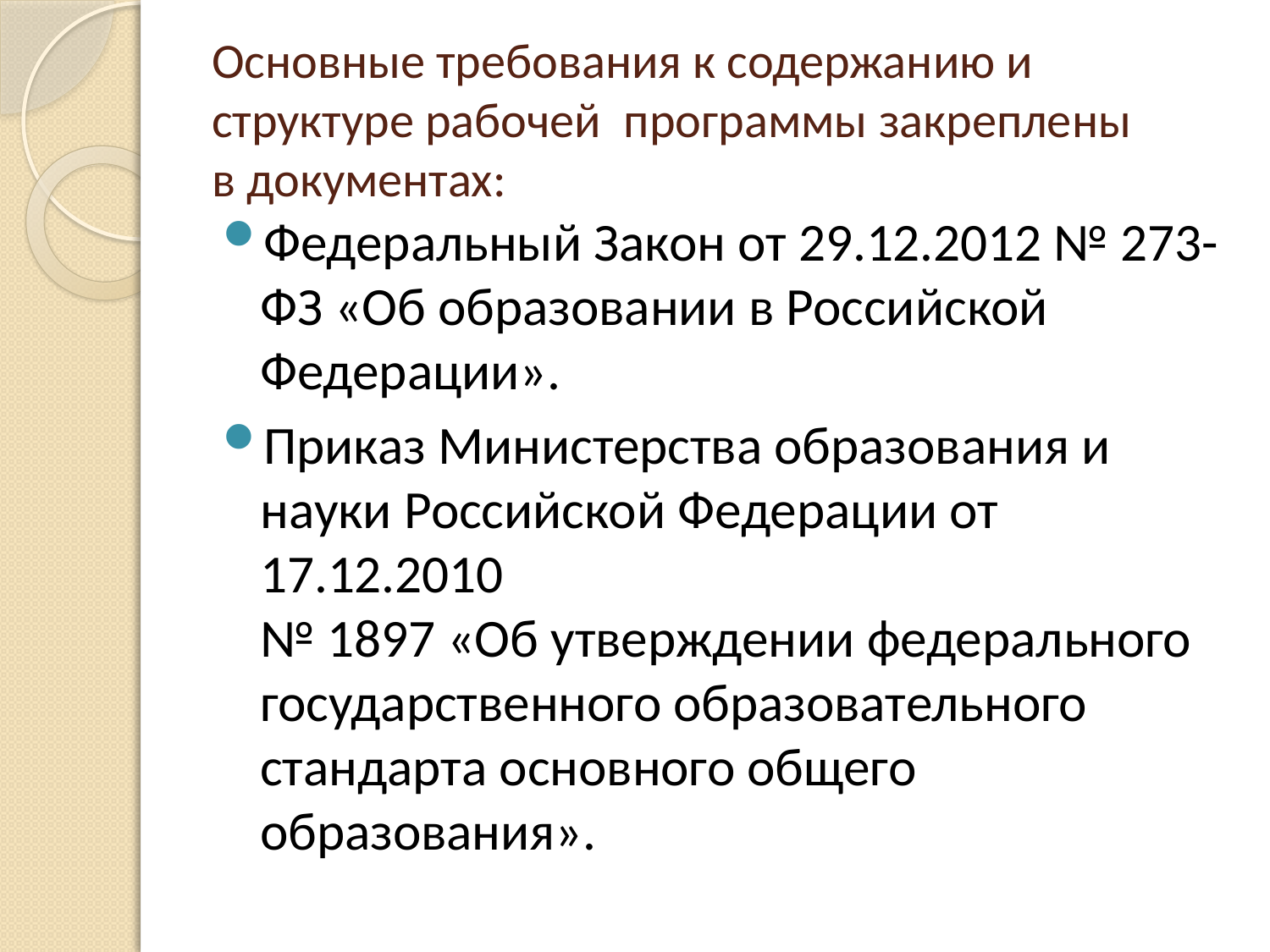

# Основные требования к содержанию и структуре рабочей  программы закреплены в документах:
Федеральный Закон от 29.12.2012 № 273-ФЗ «Об образовании в Российской Федерации».
Приказ Министерства образования и науки Российской Федерации от 17.12.2010
№ 1897 «Об утверждении федерального государственного образовательного стандарта основного общего образования».